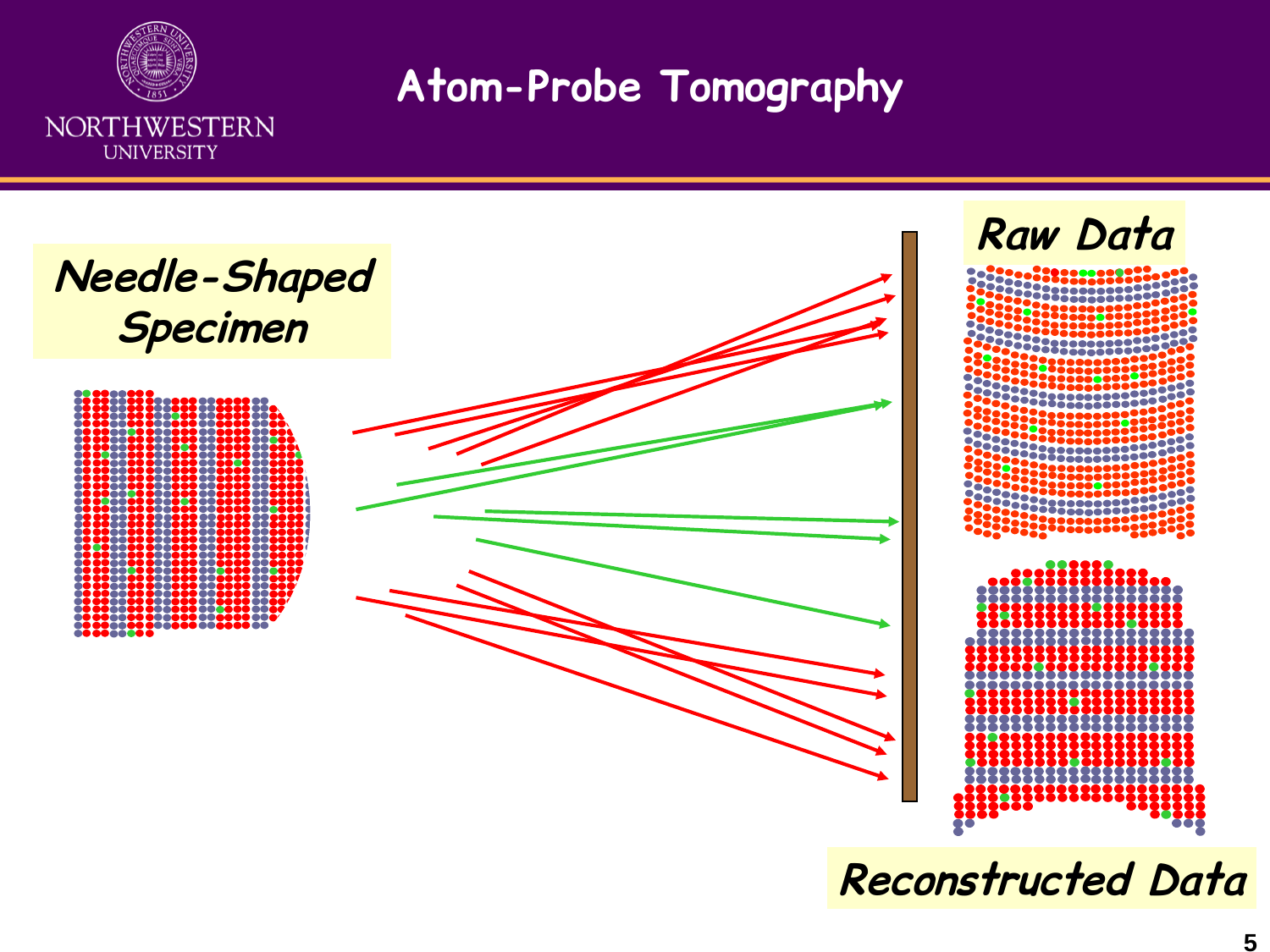

Atom-Probe Tomography
Raw Data

Needle-Shaped Specimen

Reconstructed Data
5